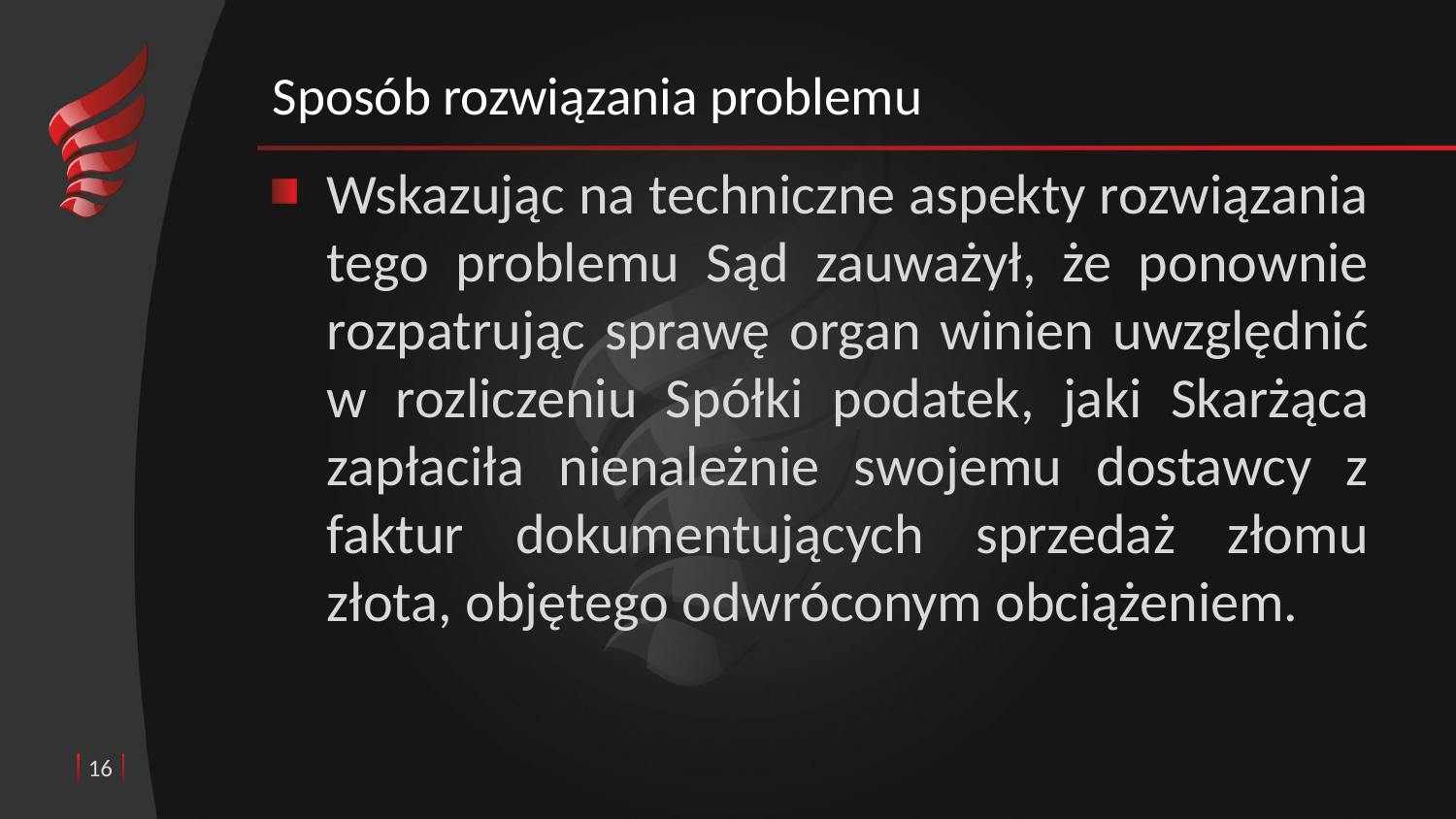

# Sposób rozwiązania problemu
Wskazując na techniczne aspekty rozwiązania tego problemu Sąd zauważył, że ponownie rozpatrując sprawę organ winien uwzględnić w rozliczeniu Spółki podatek, jaki Skarżąca zapłaciła nienależnie swojemu dostawcy z faktur dokumentujących sprzedaż złomu złota, objętego odwróconym obciążeniem.